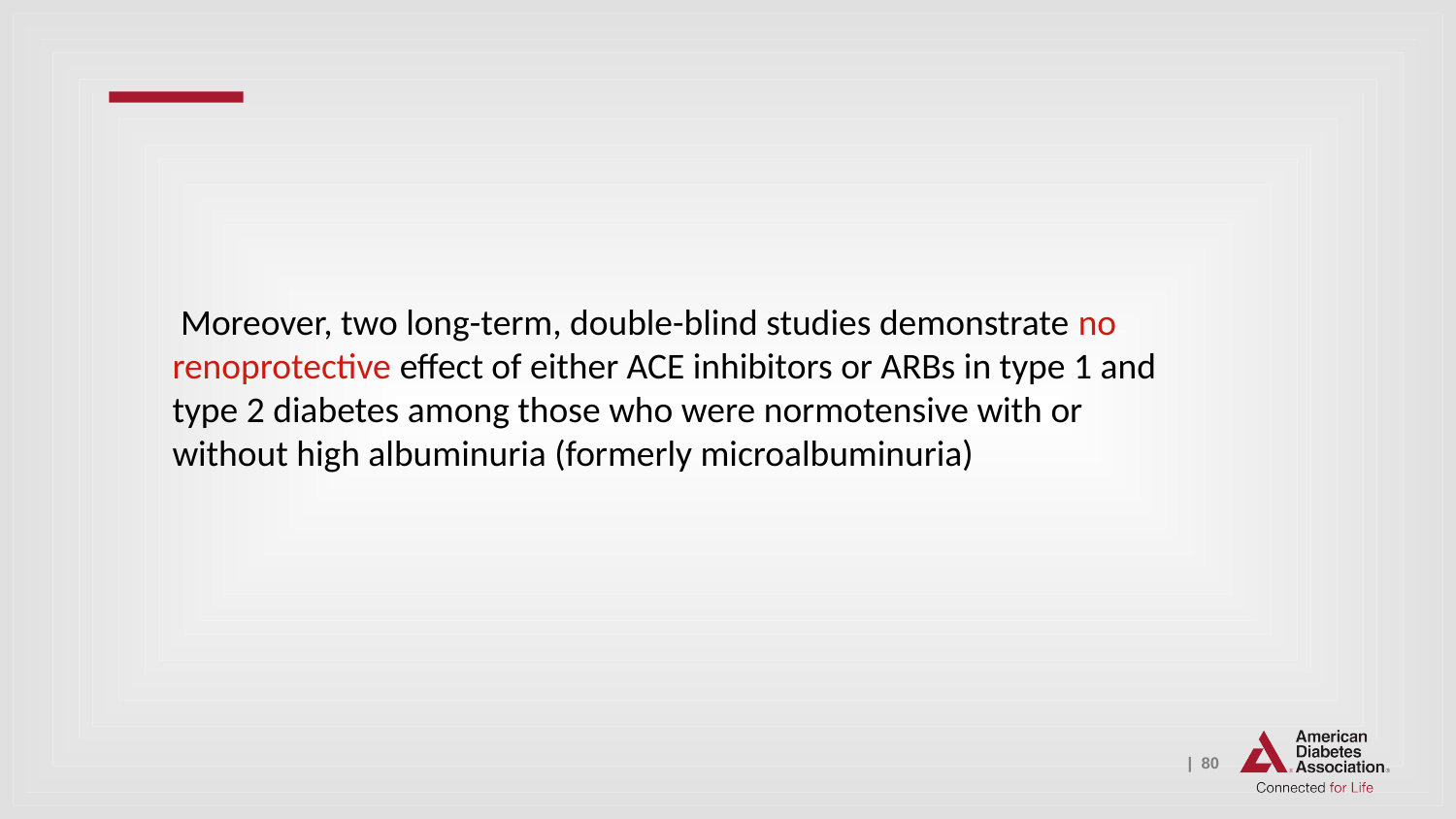

Moreover, two long-term, double-blind studies demonstrate no renoprotective effect of either ACE inhibitors or ARBs in type 1 and type 2 diabetes among those who were normotensive with or without high albuminuria (formerly microalbuminuria)